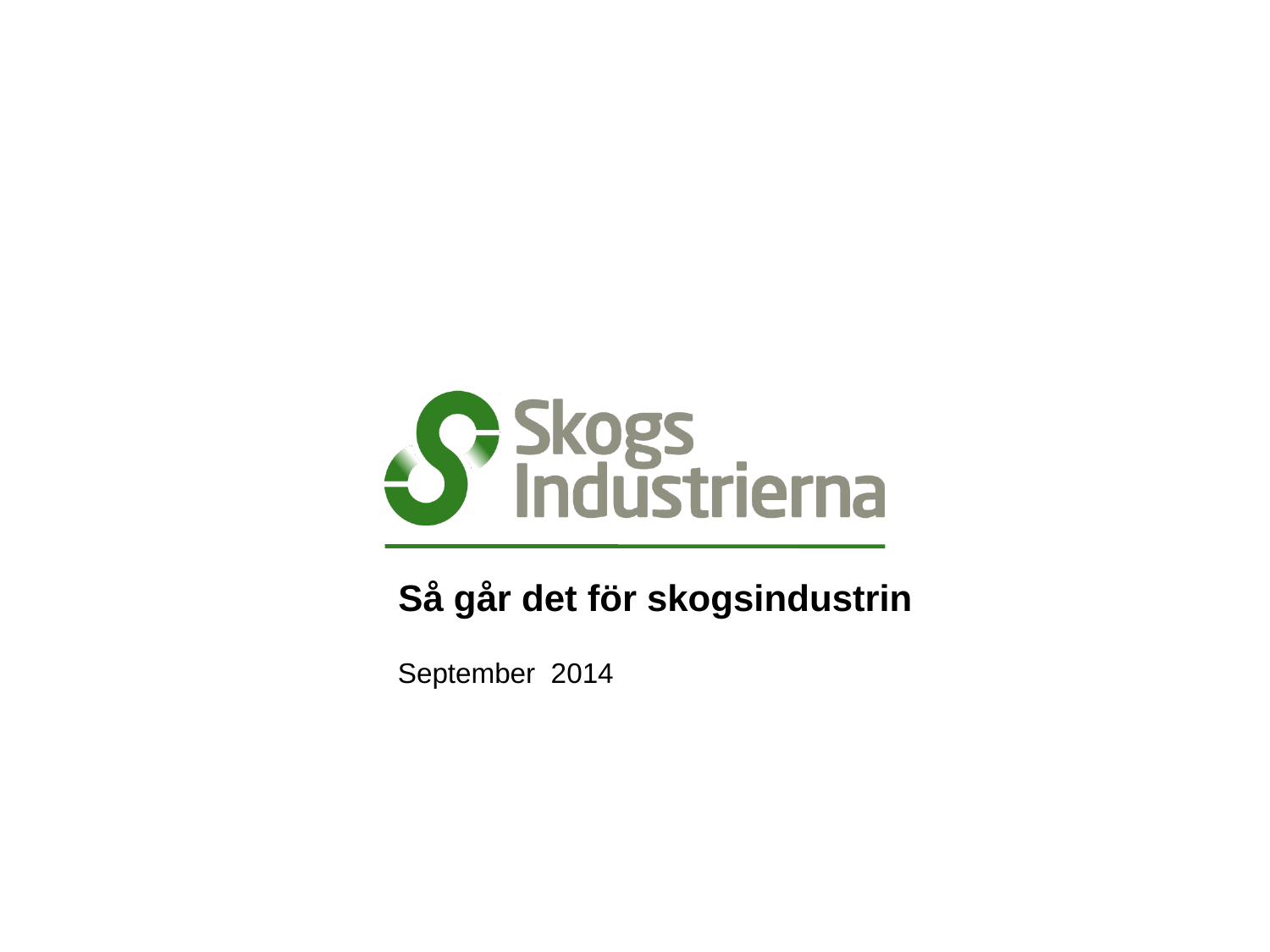

# Så går det för skogsindustrin
September  2014